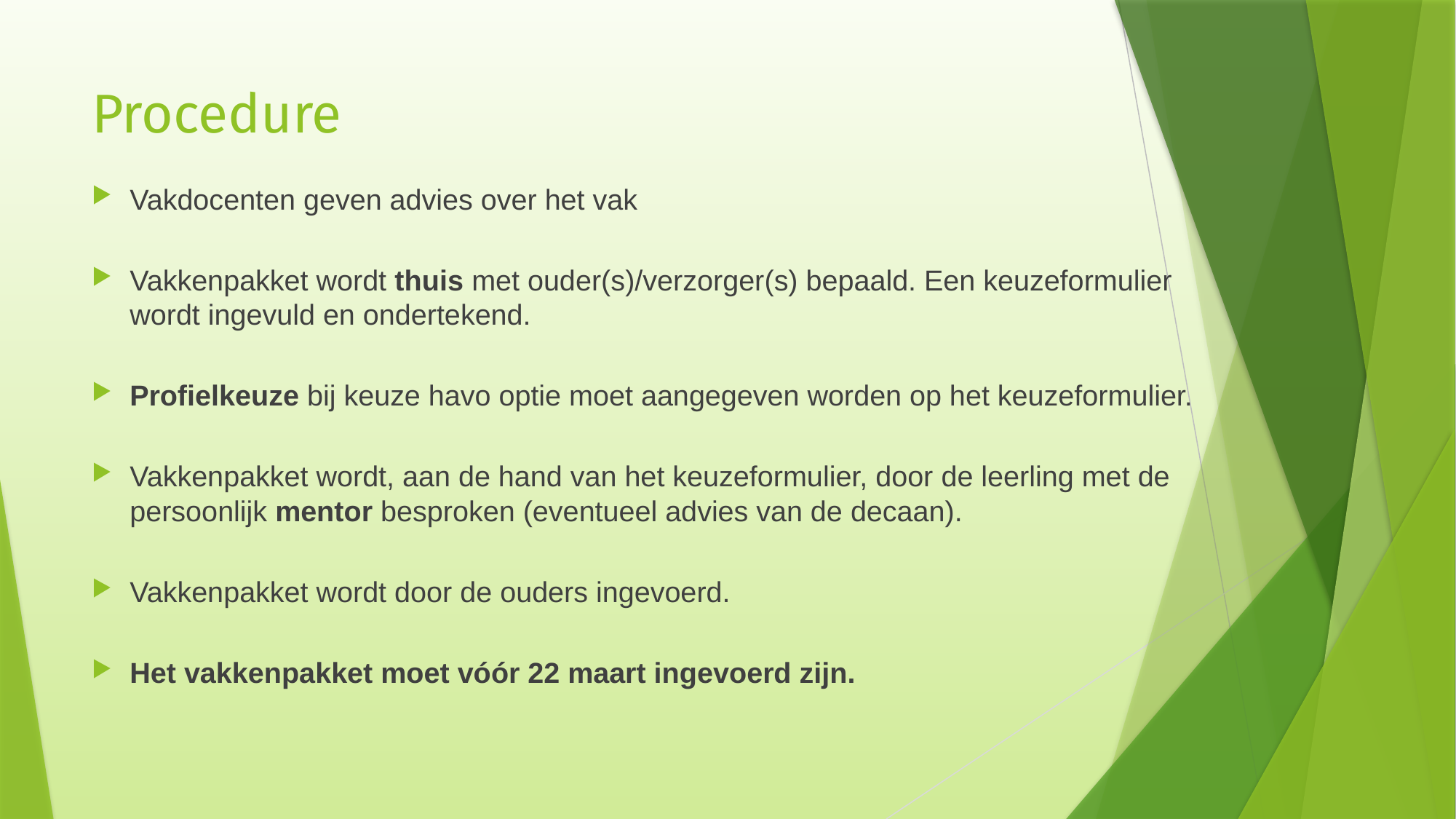

# Procedure
Vakdocenten geven advies over het vak
Vakkenpakket wordt thuis met ouder(s)/verzorger(s) bepaald. Een keuzeformulier wordt ingevuld en ondertekend.
Profielkeuze bij keuze havo optie moet aangegeven worden op het keuzeformulier.
Vakkenpakket wordt, aan de hand van het keuzeformulier, door de leerling met de persoonlijk mentor besproken (eventueel advies van de decaan).
Vakkenpakket wordt door de ouders ingevoerd.
Het vakkenpakket moet vóór 22 maart ingevoerd zijn.